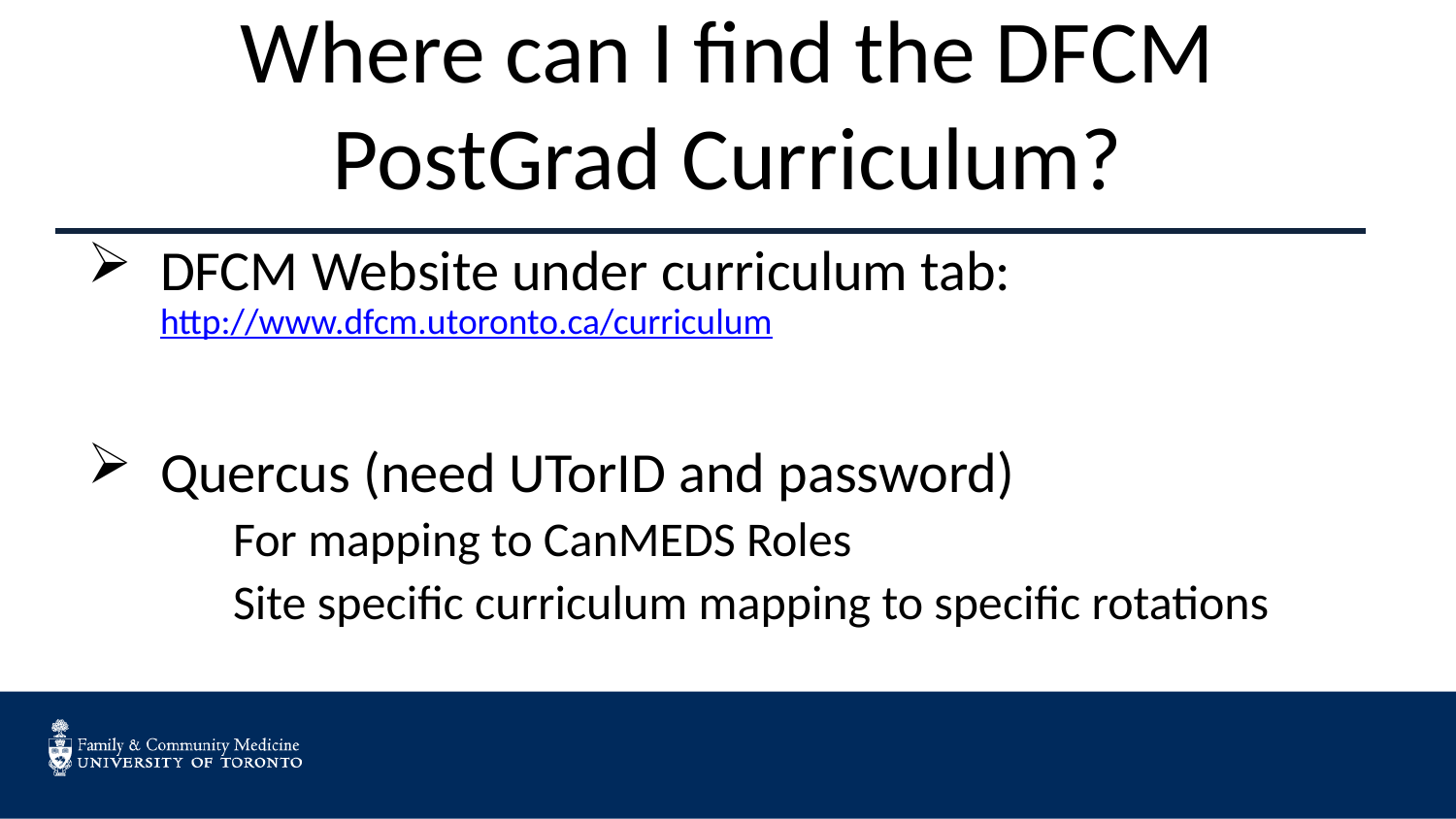

# Where can I find the DFCM PostGrad Curriculum?
DFCM Website under curriculum tab: 	http://www.dfcm.utoronto.ca/curriculum

Quercus (need UTorID and password)
	For mapping to CanMEDS Roles
	Site specific curriculum mapping to specific rotations